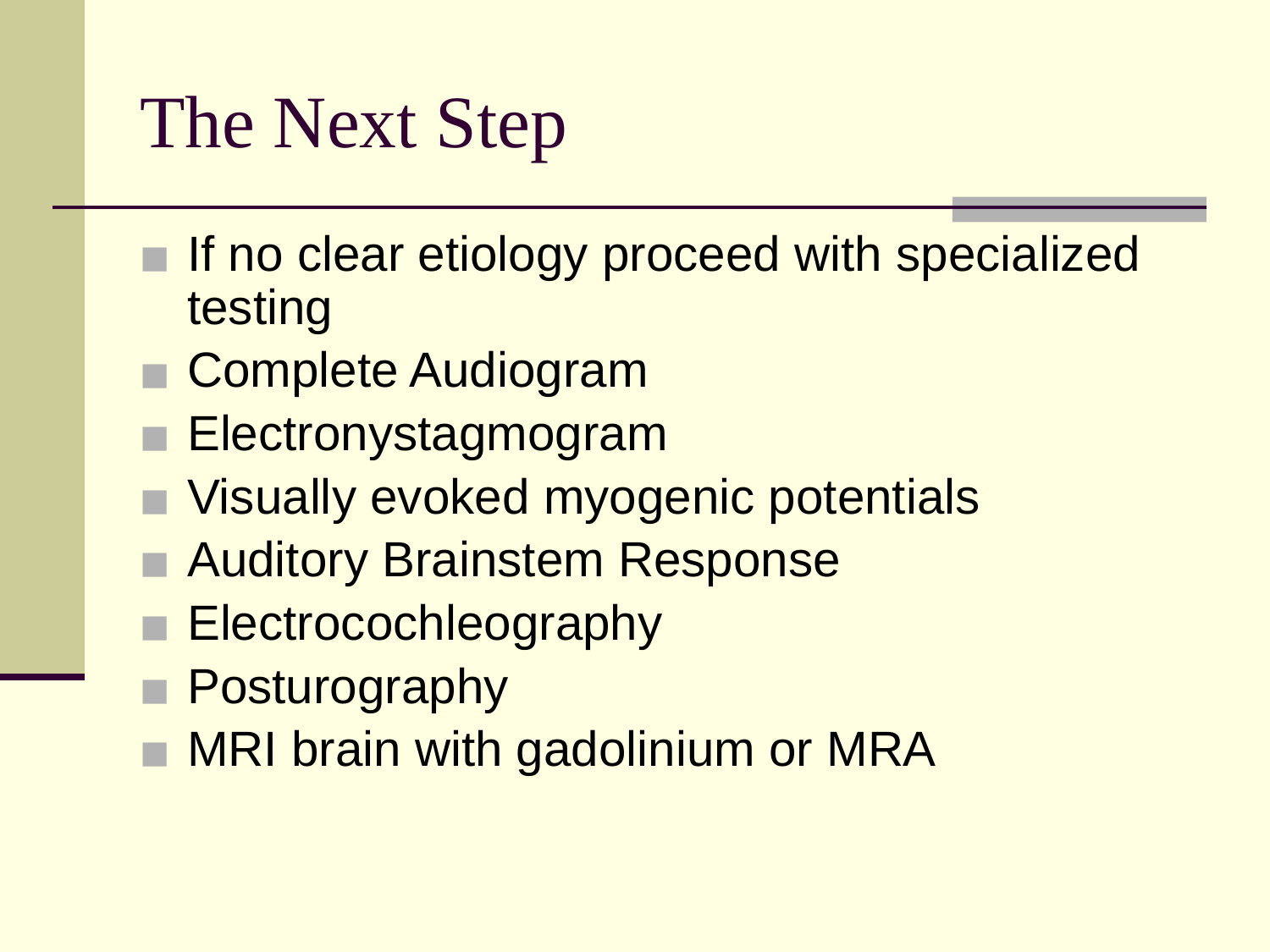

The Next Step
If no clear etiology proceed with specialized testing
Complete Audiogram
Electronystagmogram
Visually evoked myogenic potentials
Auditory Brainstem Response
Electrocochleography
Posturography
MRI brain with gadolinium or MRA